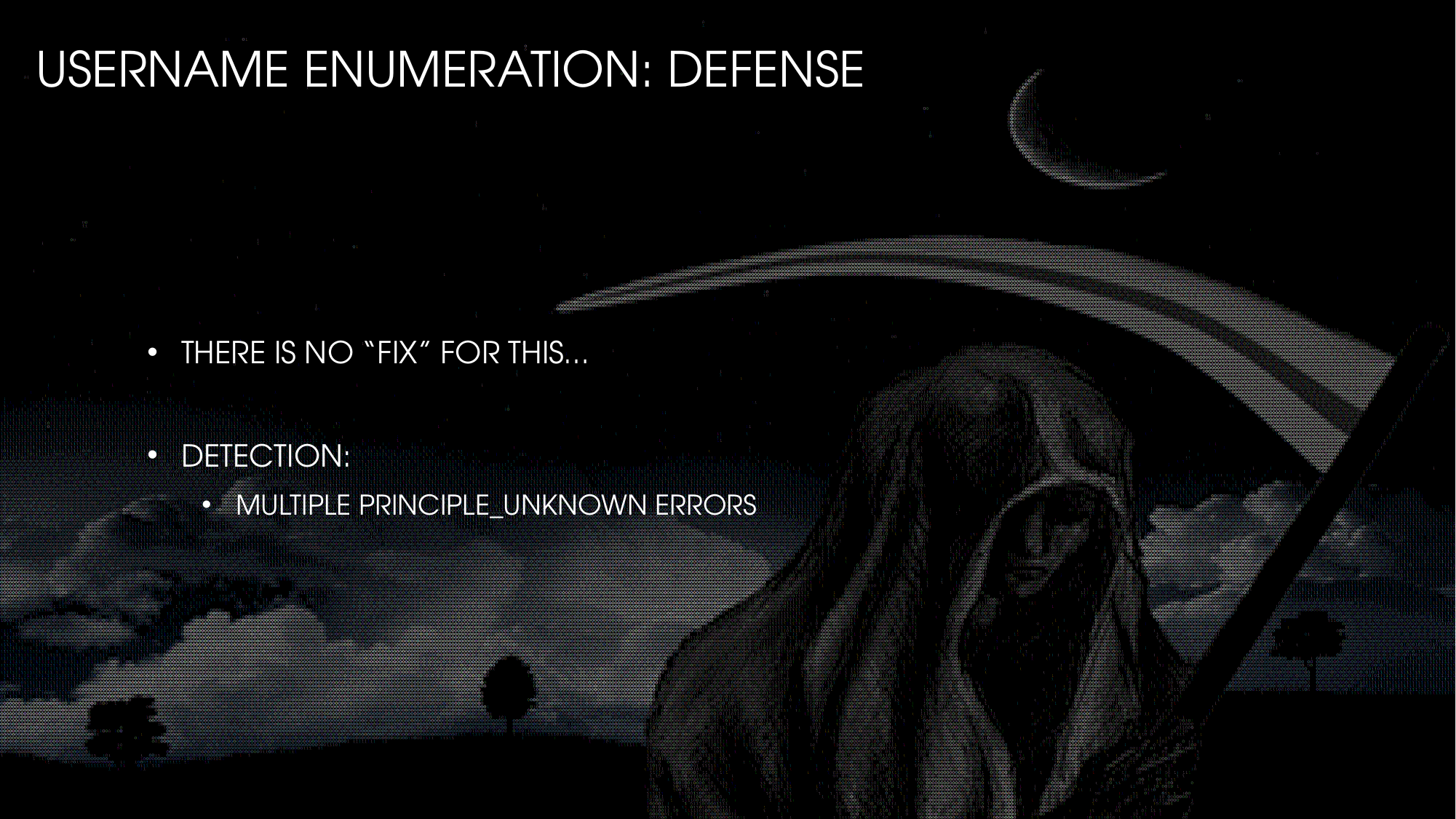

# Username Enumeration: Defense
There is no “fix” for this…

Detection:
Multiple PRINCIPLE_UNKNOWN errors